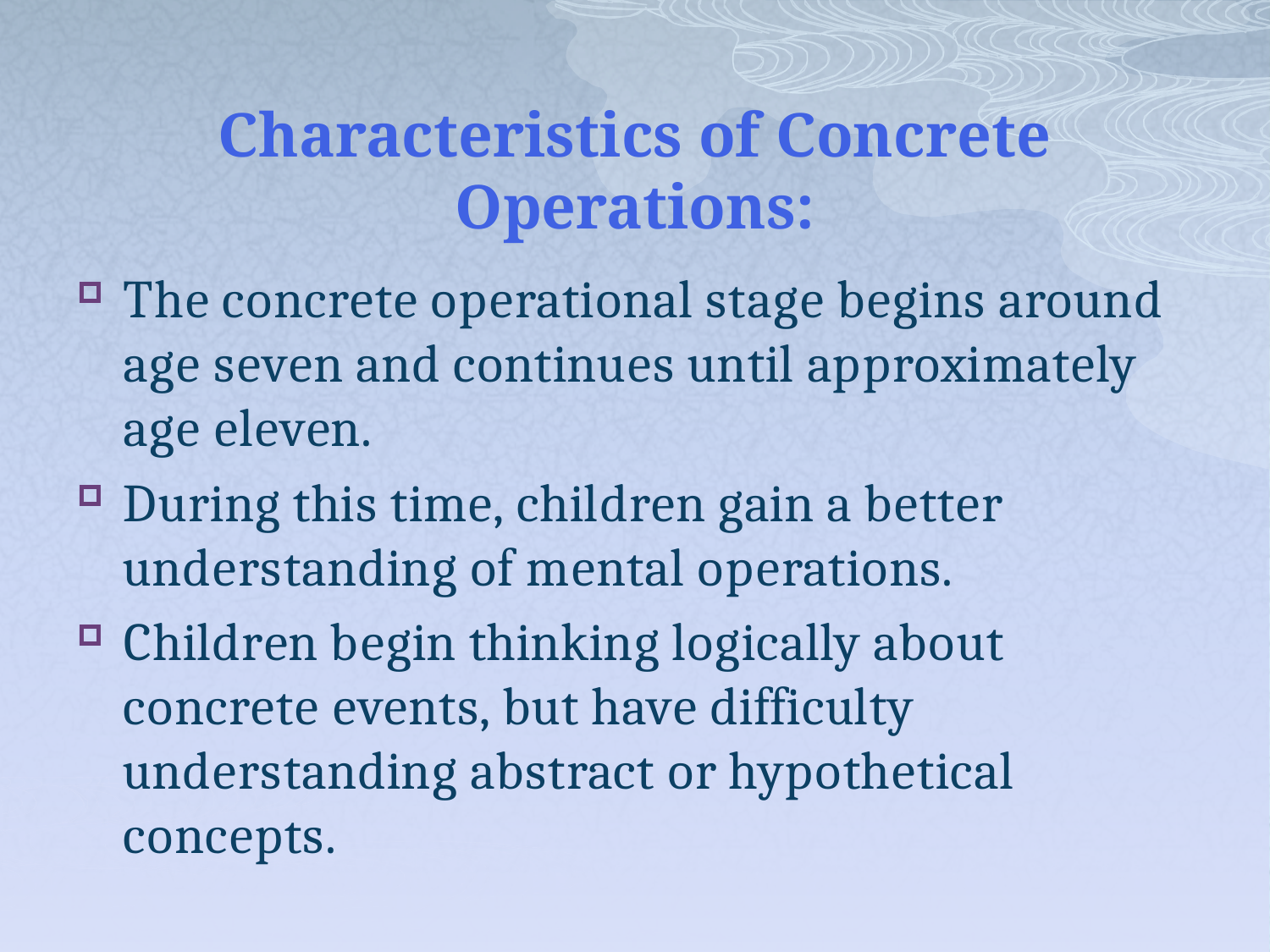

# Characteristics of Concrete Operations:
The concrete operational stage begins around age seven and continues until approximately age eleven.
During this time, children gain a better understanding of mental operations.
Children begin thinking logically about concrete events, but have difficulty understanding abstract or hypothetical concepts.